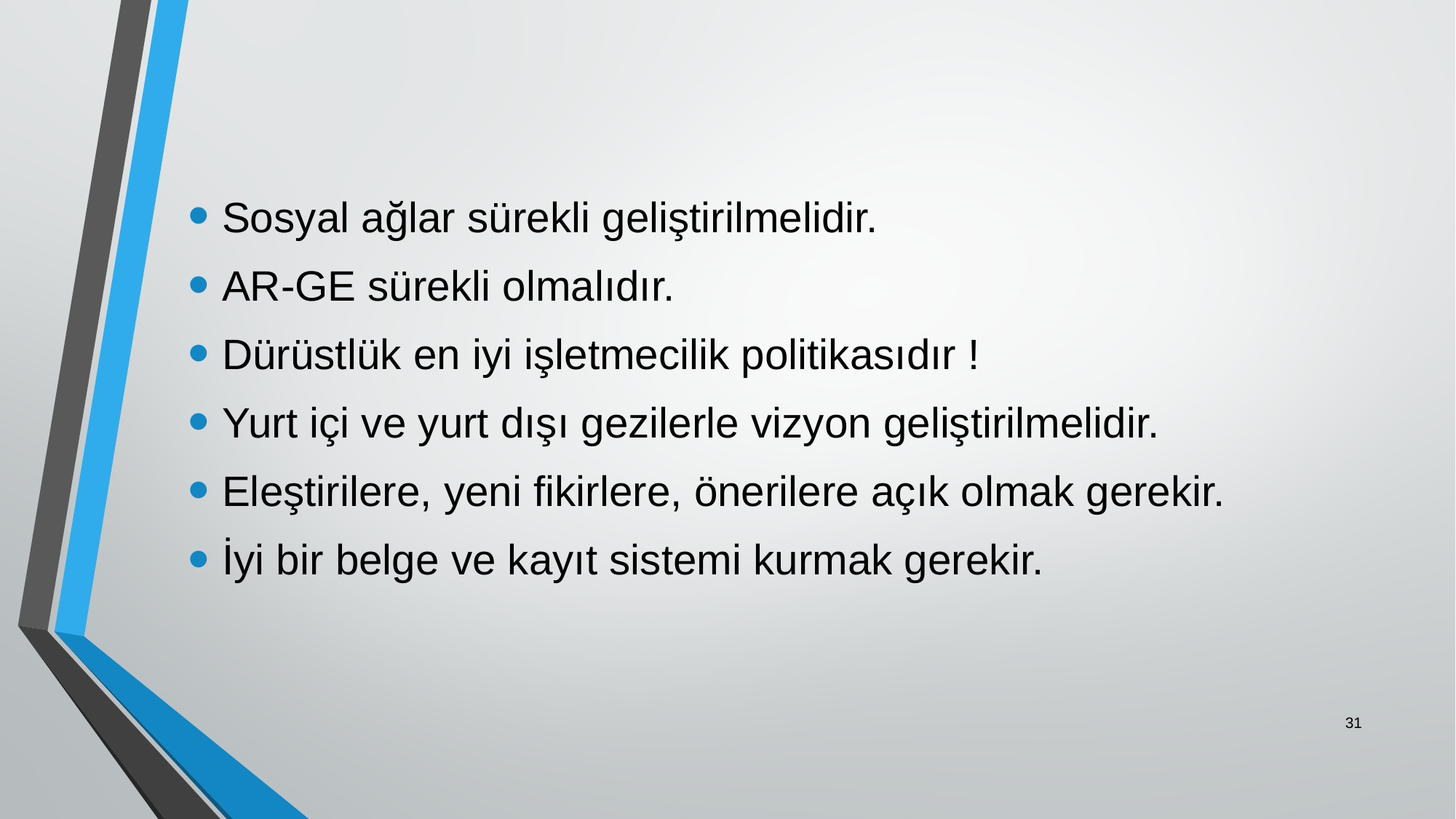

#
Sosyal ağlar sürekli geliştirilmelidir.
AR-GE sürekli olmalıdır.
Dürüstlük en iyi işletmecilik politikasıdır !
Yurt içi ve yurt dışı gezilerle vizyon geliştirilmelidir.
Eleştirilere, yeni fikirlere, önerilere açık olmak gerekir.
İyi bir belge ve kayıt sistemi kurmak gerekir.
31